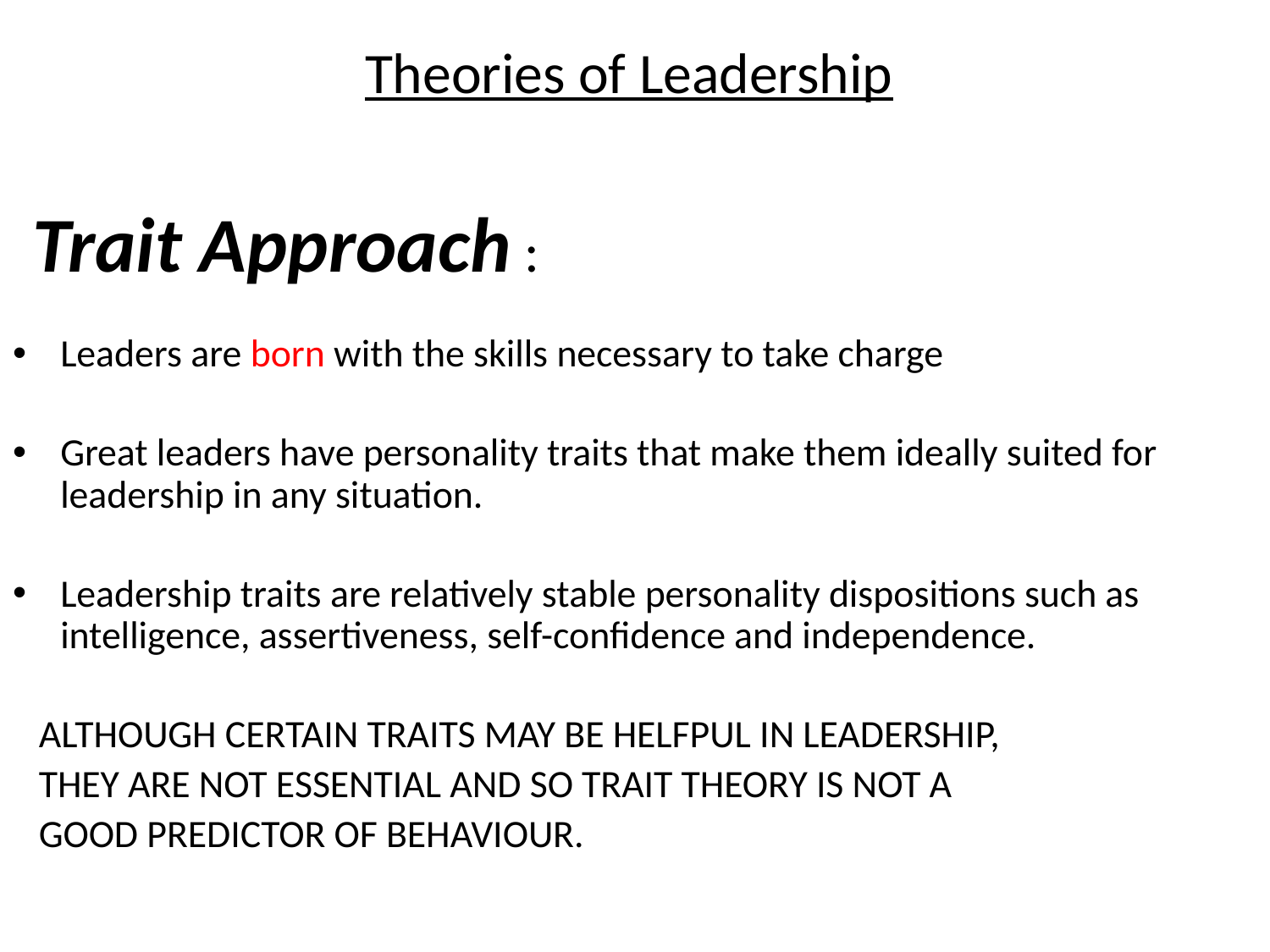

# Theories of Leadership
Trait Approach :
Leaders are born with the skills necessary to take charge

Great leaders have personality traits that make them ideally suited for leadership in any situation.

Leadership traits are relatively stable personality dispositions such as intelligence, assertiveness, self-confidence and independence.

   ALTHOUGH CERTAIN TRAITS MAY BE HELFPUL IN LEADERSHIP,
   THEY ARE NOT ESSENTIAL AND SO TRAIT THEORY IS NOT A
   GOOD PREDICTOR OF BEHAVIOUR.